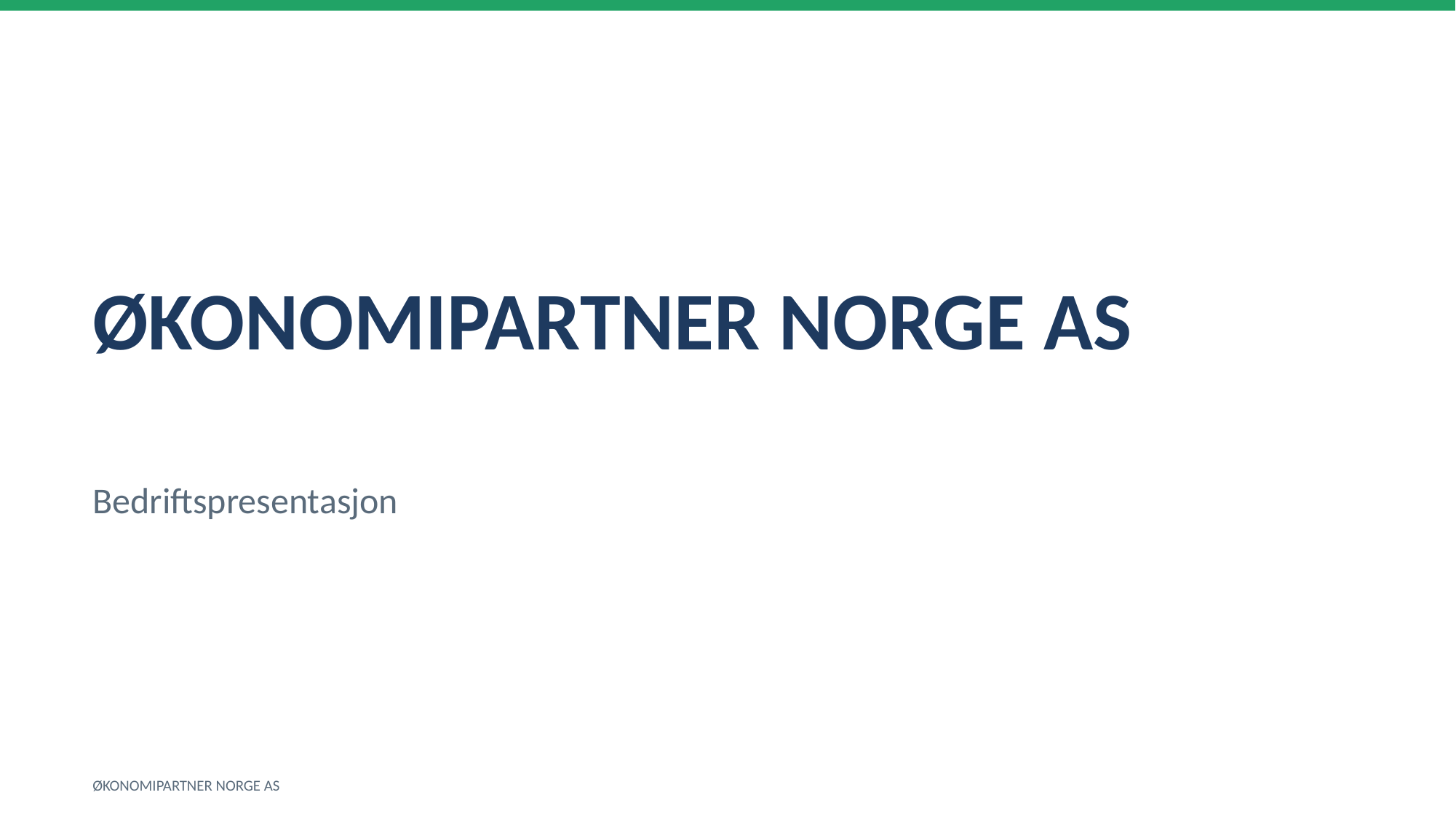

ØKONOMIPARTNER NORGE AS
Bedriftspresentasjon
ØKONOMIPARTNER NORGE AS